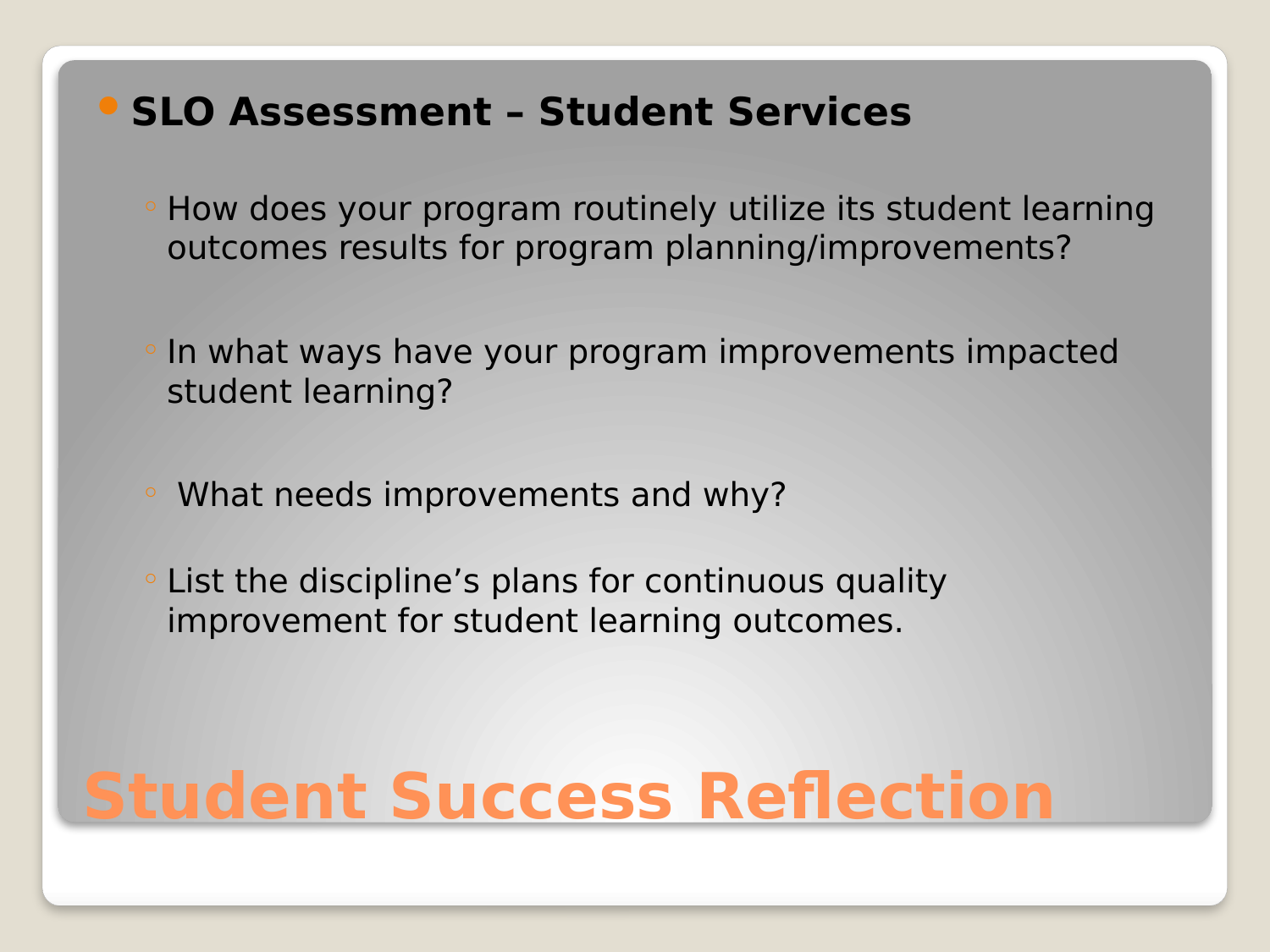

SLO Assessment – Student Services

How does your program routinely utilize its student learning outcomes results for program planning/improvements?

In what ways have your program improvements impacted student learning?

 What needs improvements and why?

List the discipline’s plans for continuous quality improvement for student learning outcomes.

# Student Success Reflection